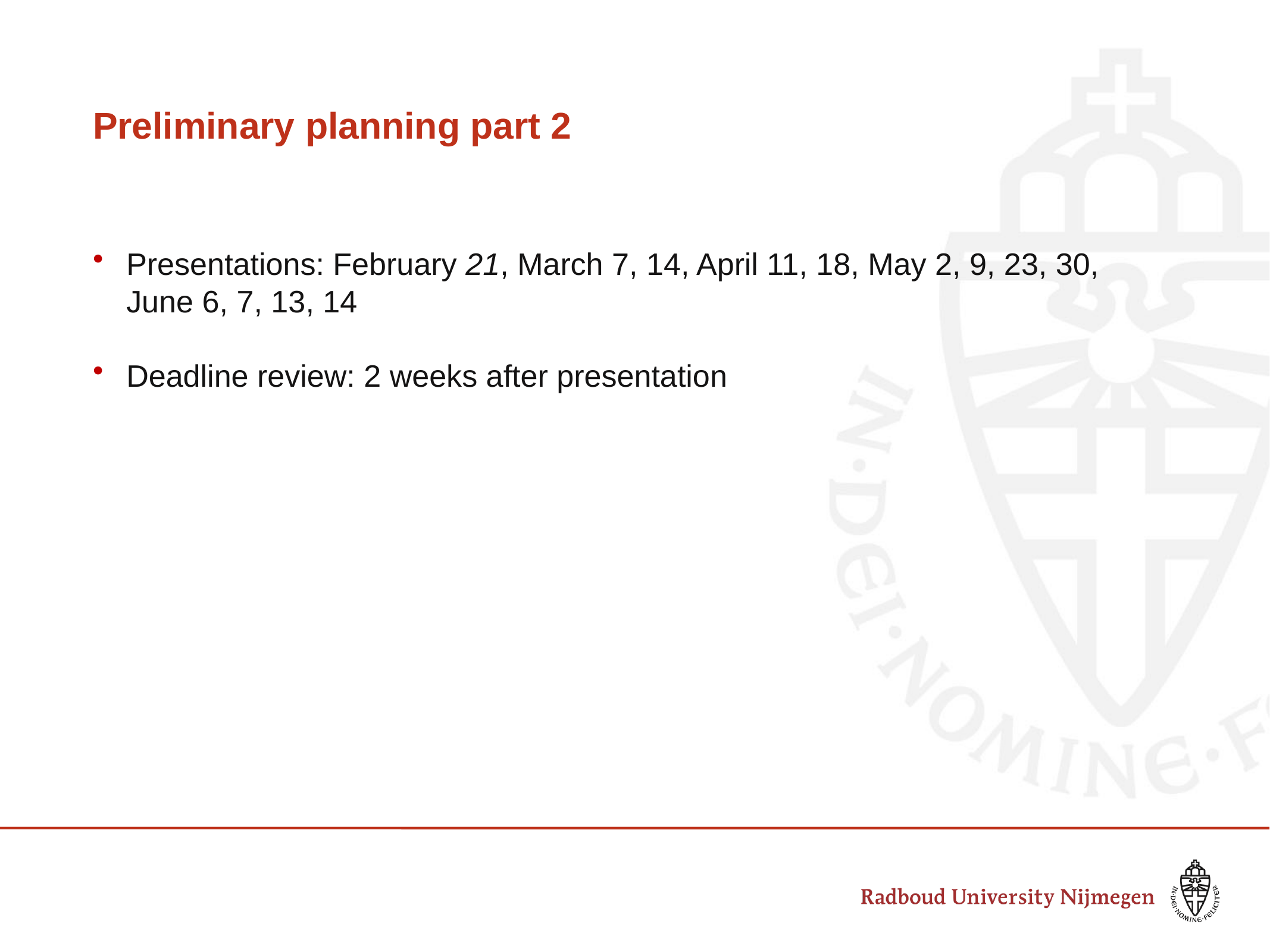

# Preliminary planning part 2

Presentations: February 21, March 7, 14, April 11, 18, May 2, 9, 23, 30, June 6, 7, 13, 14
Deadline review: 2 weeks after presentation